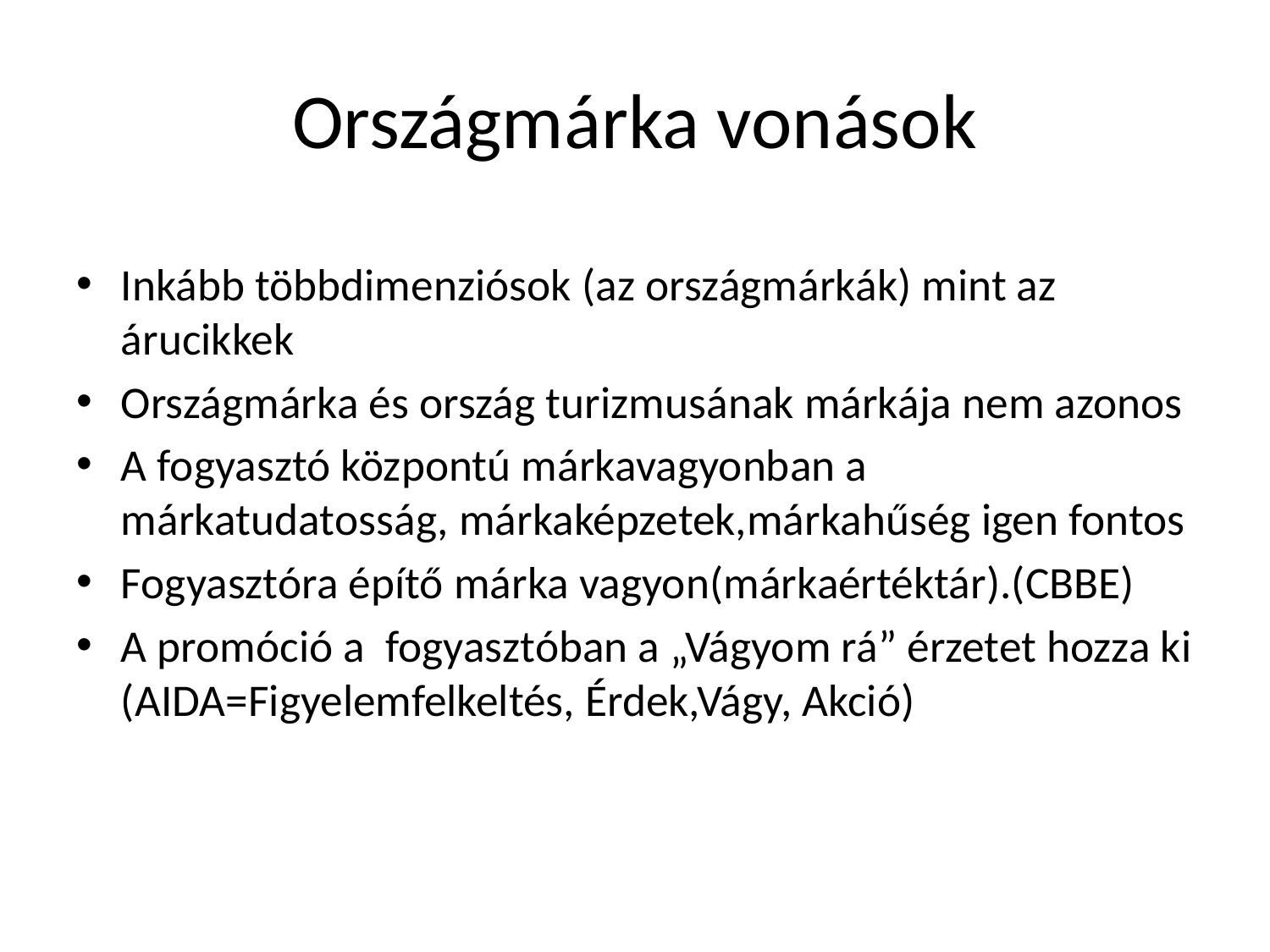

# Országmárka vonások

Inkább többdimenziósok (az országmárkák) mint az árucikkek
Országmárka és ország turizmusának márkája nem azonos
A fogyasztó központú márkavagyonban a márkatudatosság, márkaképzetek,márkahűség igen fontos
Fogyasztóra építő márka vagyon(márkaértéktár).(CBBE)
A promóció a  fogyasztóban a „Vágyom rá” érzetet hozza ki (AIDA=Figyelemfelkeltés, Érdek,Vágy, Akció)